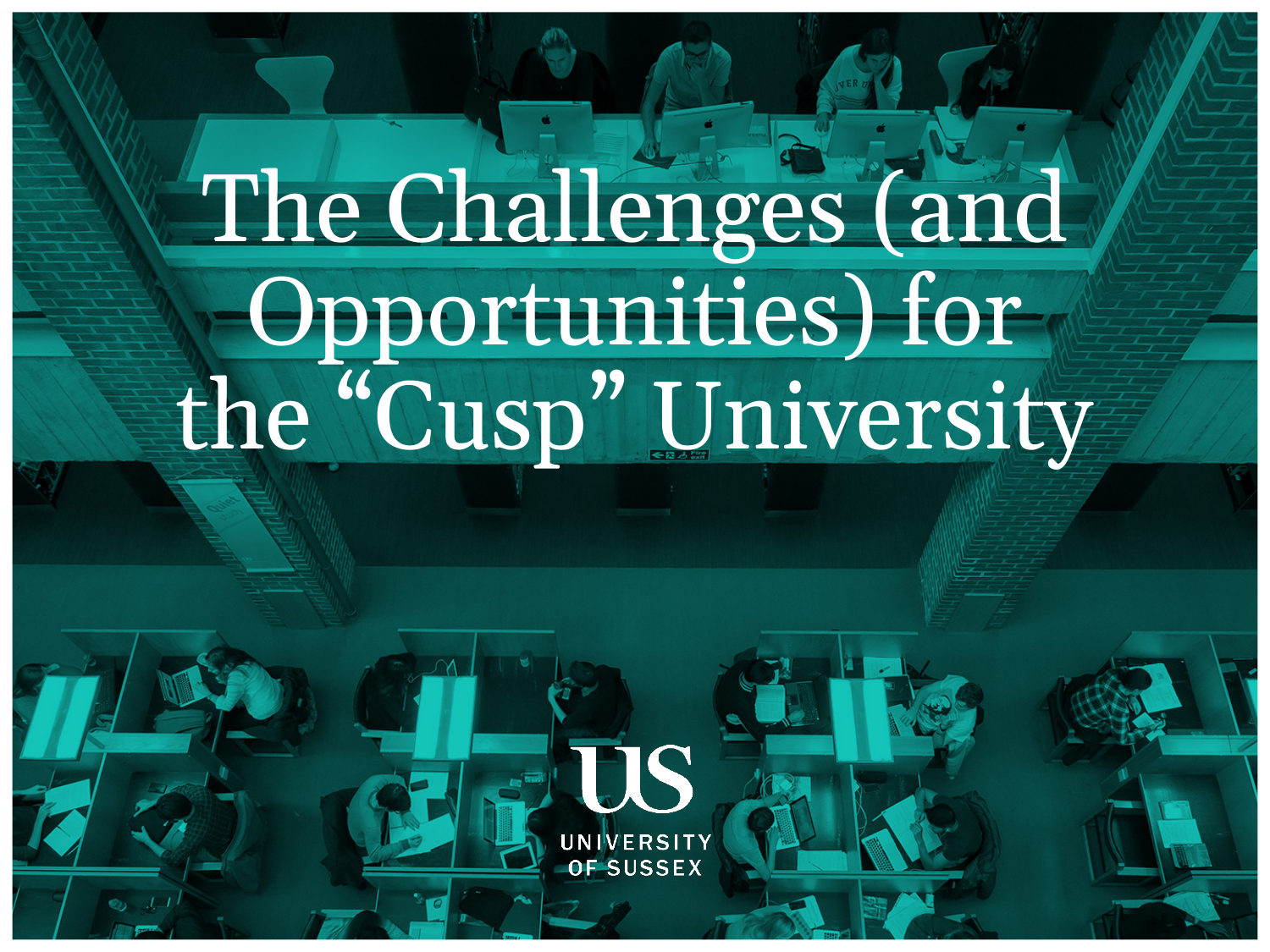

# The Challenges (and Opportunities) for the “Cusp” University